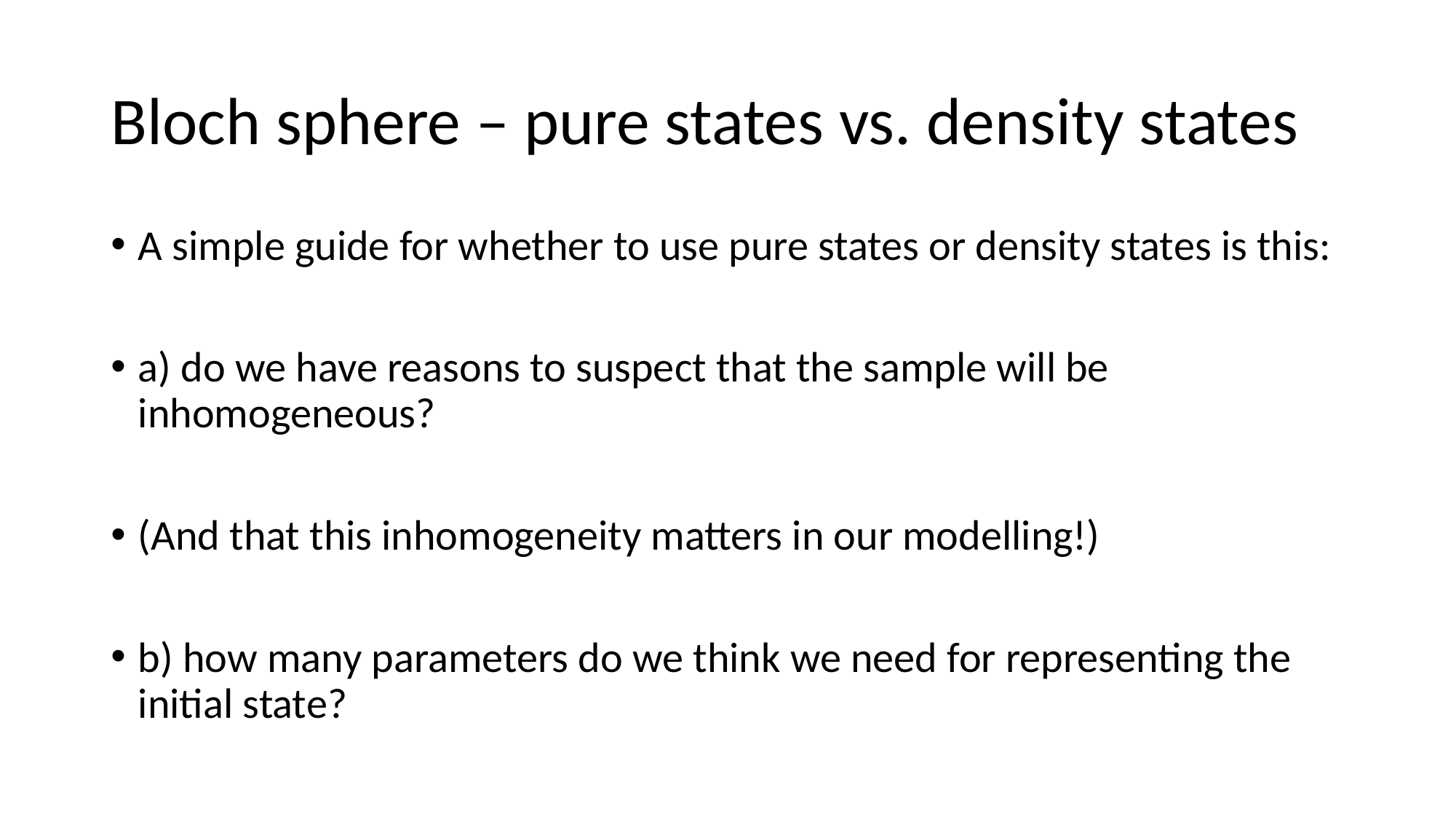

# Bloch sphere – pure states vs. density states
A simple guide for whether to use pure states or density states is this:

a) do we have reasons to suspect that the sample will be inhomogeneous?

(And that this inhomogeneity matters in our modelling!)

b) how many parameters do we think we need for representing the initial state?